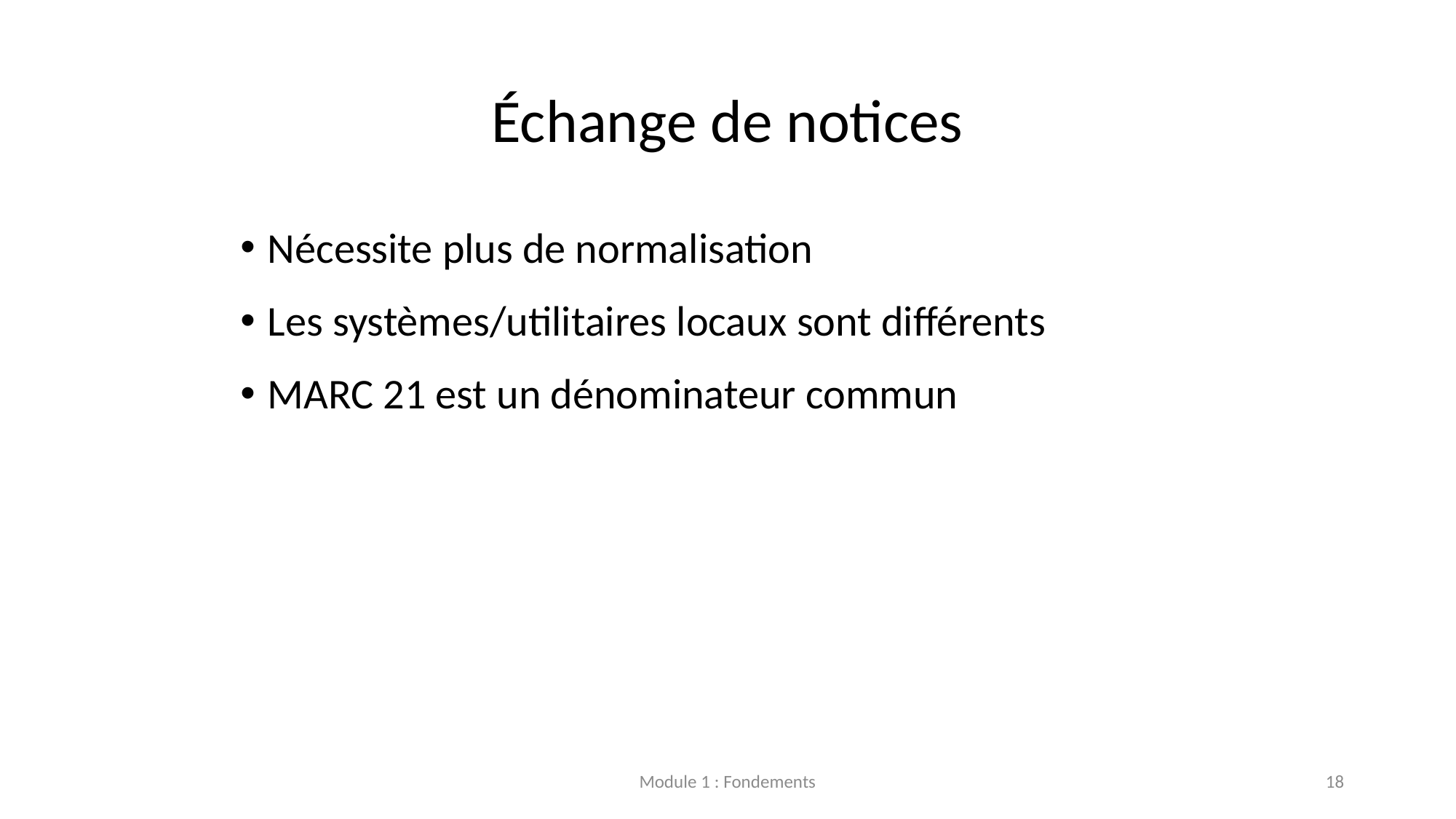

# Échange de notices
Nécessite plus de normalisation
Les systèmes/utilitaires locaux sont différents
MARC 21 est un dénominateur commun

Module 1 : Fondements
18